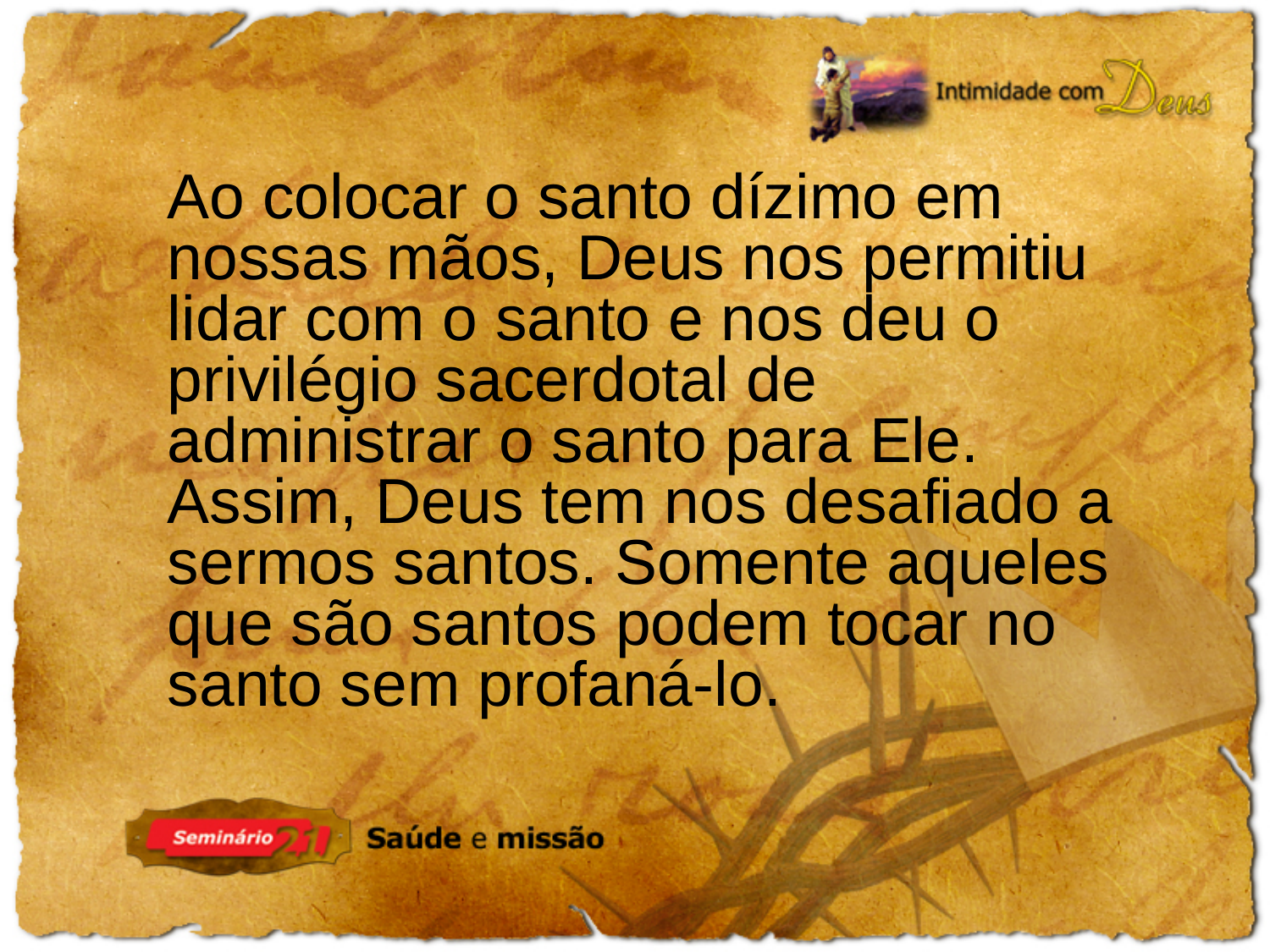

Ao colocar o santo dízimo em nossas mãos, Deus nos permitiu lidar com o santo e nos deu o privilégio sacerdotal de administrar o santo para Ele.
Assim, Deus tem nos desafiado a sermos santos. Somente aqueles que são santos podem tocar no santo sem profaná-lo.